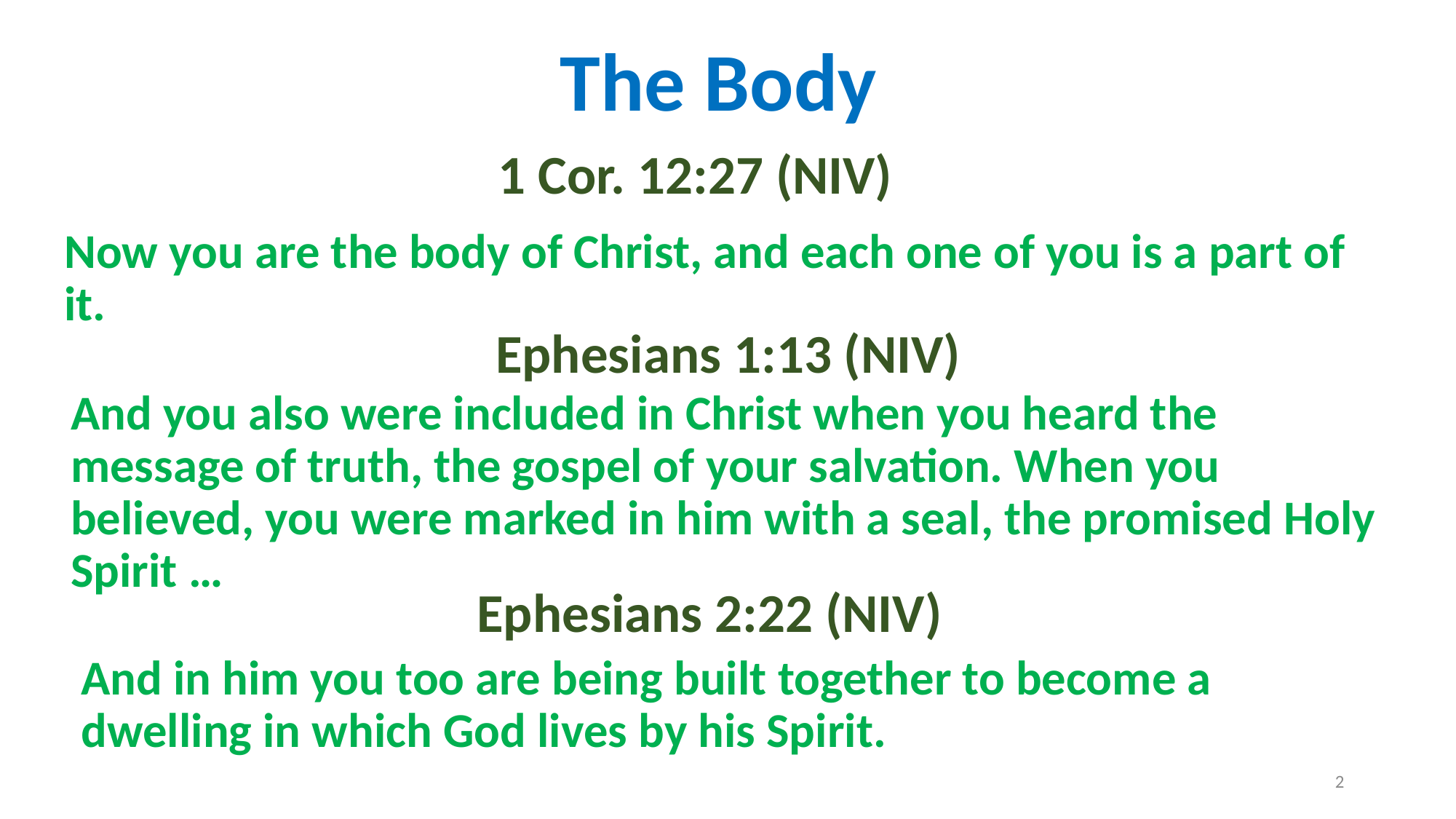

The Body
1 Cor. 12:27 (NIV)
Now you are the body of Christ, and each one of you is a part of it.
Ephesians 1:13 (NIV)
And you also were included in Christ when you heard the message of truth, the gospel of your salvation. When you believed, you were marked in him with a seal, the promised Holy Spirit …
Ephesians 2:22 (NIV)
And in him you too are being built together to become a dwelling in which God lives by his Spirit.
2